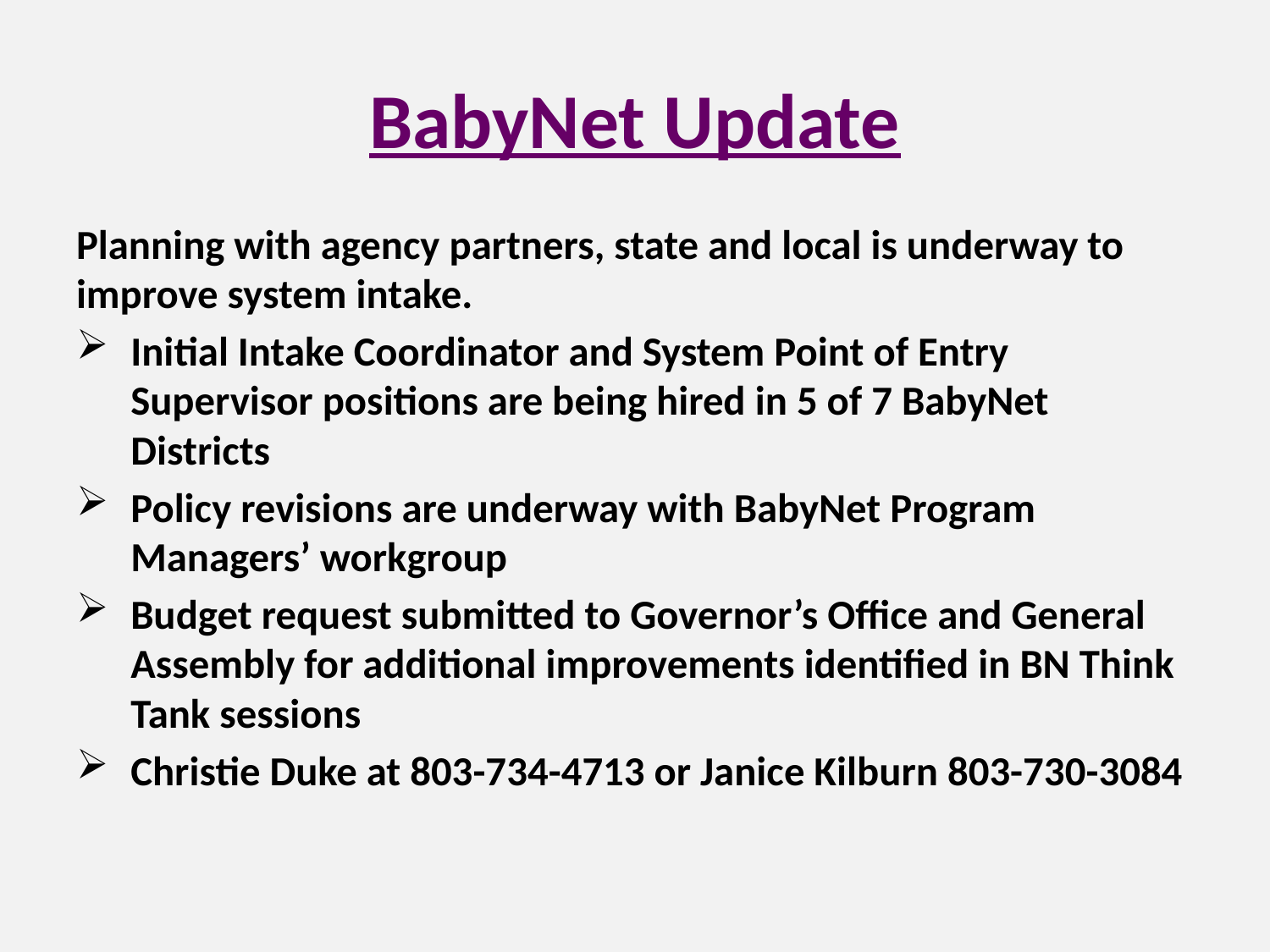

# BabyNet Update
Planning with agency partners, state and local is underway to improve system intake.
Initial Intake Coordinator and System Point of Entry Supervisor positions are being hired in 5 of 7 BabyNet Districts
Policy revisions are underway with BabyNet Program Managers’ workgroup
Budget request submitted to Governor’s Office and General Assembly for additional improvements identified in BN Think Tank sessions
Christie Duke at 803-734-4713 or Janice Kilburn 803-730-3084